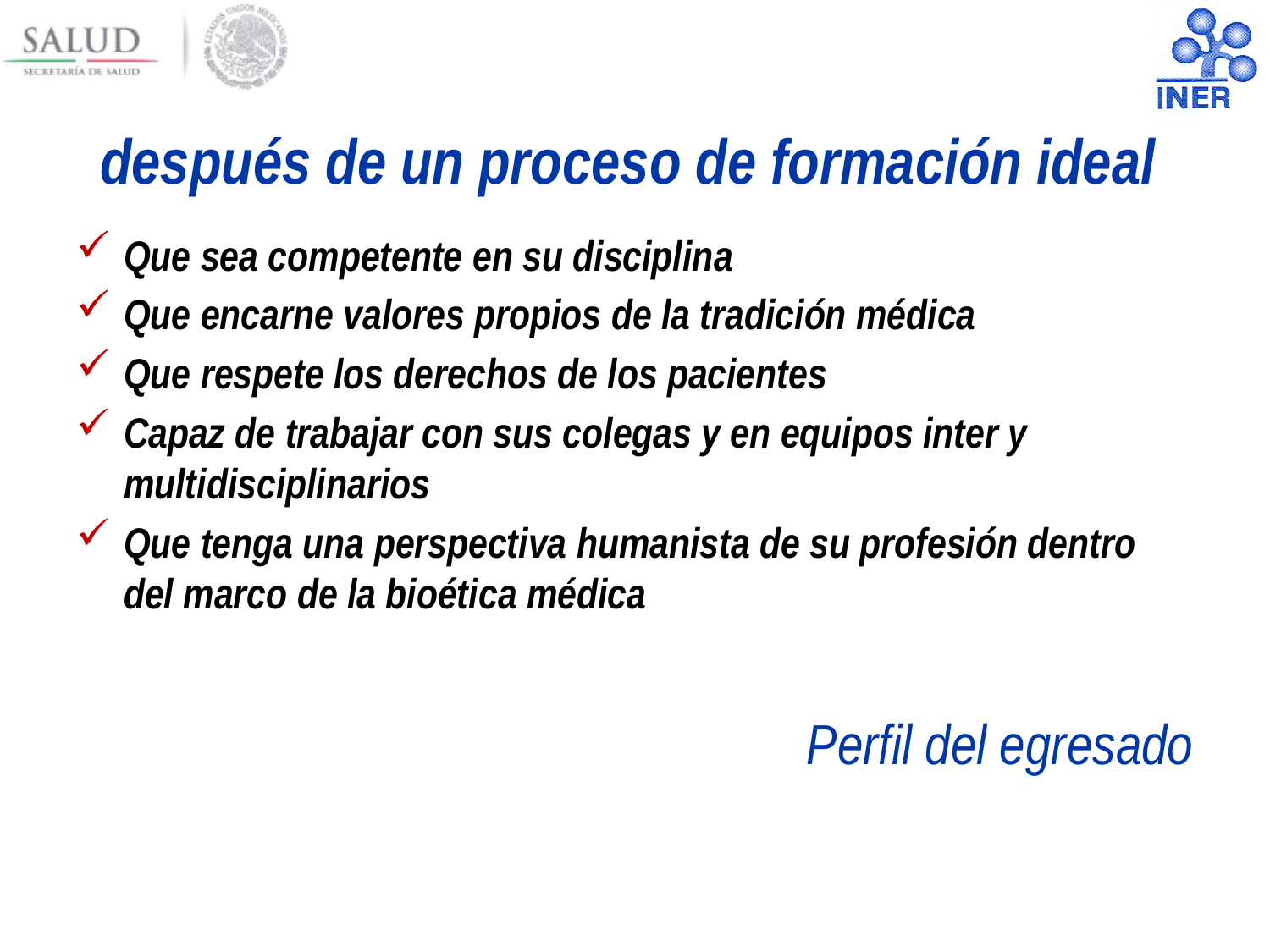

# después de un proceso de formación ideal
Que sea competente en su disciplina
Que encarne valores propios de la tradición médica
Que respete los derechos de los pacientes
Capaz de trabajar con sus colegas y en equipos inter y multidisciplinarios
Que tenga una perspectiva humanista de su profesión dentro del marco de la bioética médica

Perfil del egresado